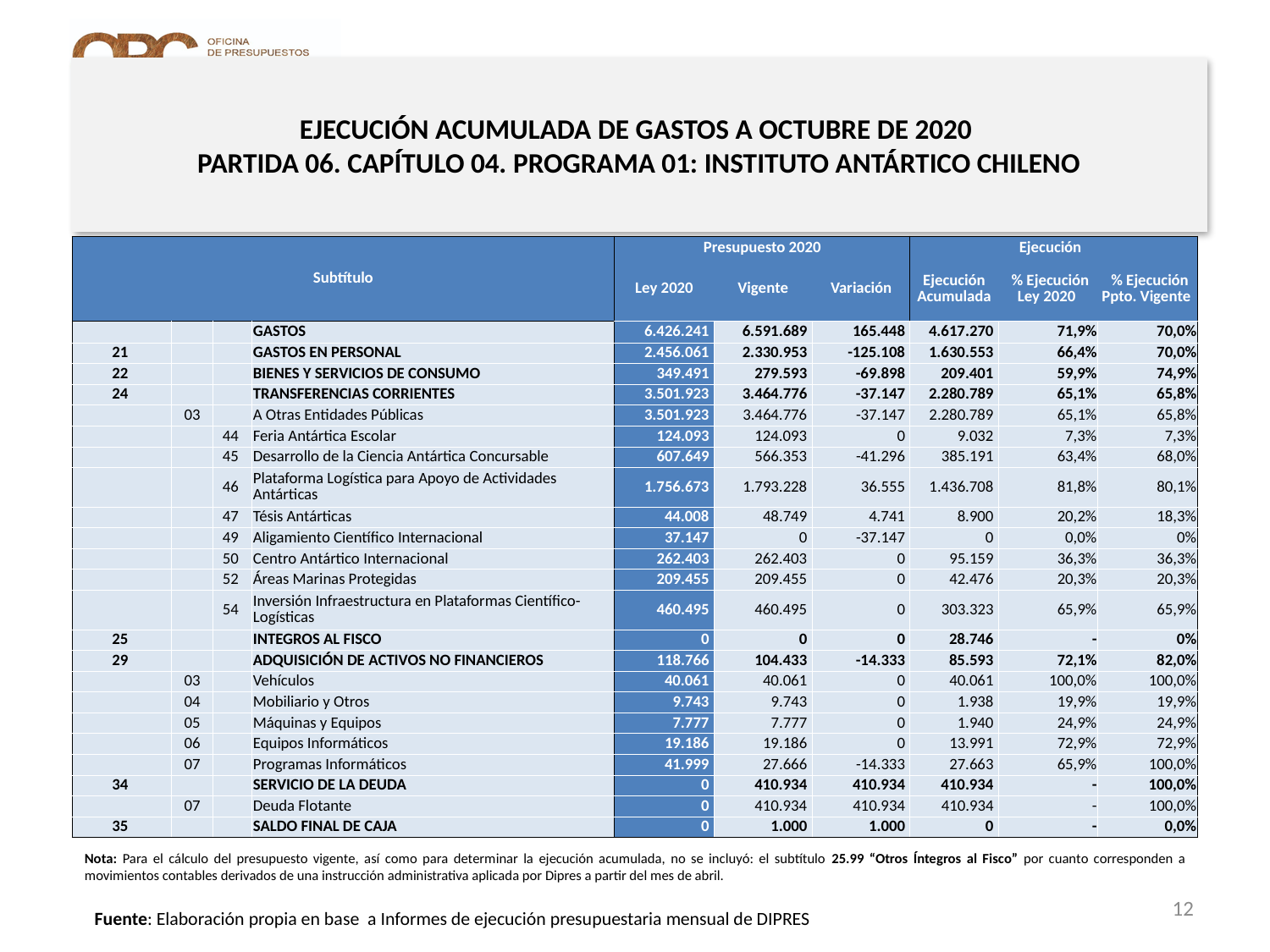

# EJECUCIÓN ACUMULADA DE GASTOS A OCTUBRE DE 2020 PARTIDA 06. CAPÍTULO 04. PROGRAMA 01: INSTITUTO ANTÁRTICO CHILENO
en miles de pesos de 2020
| Subtítulo |  |  |  | Presupuesto 2020 |  |  | Ejecución |  |  |
| --- | --- | --- | --- | --- | --- | --- | --- | --- | --- |
|  |  |  |  | Ley 2020 | Vigente | Variación | Ejecución Acumulada | % Ejecución Ley 2020 | % Ejecución Ppto. Vigente |
|  |  |  | GASTOS | 6.426.241 | 6.591.689 | 165.448 | 4.617.270 | 71,9% | 70,0% |
| 21 |  |  | GASTOS EN PERSONAL | 2.456.061 | 2.330.953 | -125.108 | 1.630.553 | 66,4% | 70,0% |
| 22 |  |  | BIENES Y SERVICIOS DE CONSUMO | 349.491 | 279.593 | -69.898 | 209.401 | 59,9% | 74,9% |
| 24 |  |  | TRANSFERENCIAS CORRIENTES | 3.501.923 | 3.464.776 | -37.147 | 2.280.789 | 65,1% | 65,8% |
|  | 03 |  | A Otras Entidades Públicas | 3.501.923 | 3.464.776 | -37.147 | 2.280.789 | 65,1% | 65,8% |
|  |  | 44 | Feria Antártica Escolar | 124.093 | 124.093 | 0 | 9.032 | 7,3% | 7,3% |
|  |  | 45 | Desarrollo de la Ciencia Antártica Concursable | 607.649 | 566.353 | -41.296 | 385.191 | 63,4% | 68,0% |
|  |  | 46 | Plataforma Logística para Apoyo de Actividades Antárticas | 1.756.673 | 1.793.228 | 36.555 | 1.436.708 | 81,8% | 80,1% |
|  |  | 47 | Tésis Antárticas | 44.008 | 48.749 | 4.741 | 8.900 | 20,2% | 18,3% |
|  |  | 49 | Aligamiento Científico Internacional | 37.147 | 0 | -37.147 | 0 | 0,0% | 0% |
|  |  | 50 | Centro Antártico Internacional | 262.403 | 262.403 | 0 | 95.159 | 36,3% | 36,3% |
|  |  | 52 | Áreas Marinas Protegidas | 209.455 | 209.455 | 0 | 42.476 | 20,3% | 20,3% |
|  |  | 54 | Inversión Infraestructura en Plataformas Científico-Logísticas | 460.495 | 460.495 | 0 | 303.323 | 65,9% | 65,9% |
| 25 |  |  | INTEGROS AL FISCO | 0 | 0 | 0 | 28.746 | - | 0% |
| 29 |  |  | ADQUISICIÓN DE ACTIVOS NO FINANCIEROS | 118.766 | 104.433 | -14.333 | 85.593 | 72,1% | 82,0% |
|  | 03 |  | Vehículos | 40.061 | 40.061 | 0 | 40.061 | 100,0% | 100,0% |
|  | 04 |  | Mobiliario y Otros | 9.743 | 9.743 | 0 | 1.938 | 19,9% | 19,9% |
|  | 05 |  | Máquinas y Equipos | 7.777 | 7.777 | 0 | 1.940 | 24,9% | 24,9% |
|  | 06 |  | Equipos Informáticos | 19.186 | 19.186 | 0 | 13.991 | 72,9% | 72,9% |
|  | 07 |  | Programas Informáticos | 41.999 | 27.666 | -14.333 | 27.663 | 65,9% | 100,0% |
| 34 |  |  | SERVICIO DE LA DEUDA | 0 | 410.934 | 410.934 | 410.934 | - | 100,0% |
|  | 07 |  | Deuda Flotante | 0 | 410.934 | 410.934 | 410.934 | - | 100,0% |
| 35 |  |  | SALDO FINAL DE CAJA | 0 | 1.000 | 1.000 | 0 | - | 0,0% |
Nota: Para el cálculo del presupuesto vigente, así como para determinar la ejecución acumulada, no se incluyó: el subtítulo 25.99 “Otros Íntegros al Fisco” por cuanto corresponden a movimientos contables derivados de una instrucción administrativa aplicada por Dipres a partir del mes de abril.
12
Fuente: Elaboración propia en base  a Informes de ejecución presupuestaria mensual de DIPRES